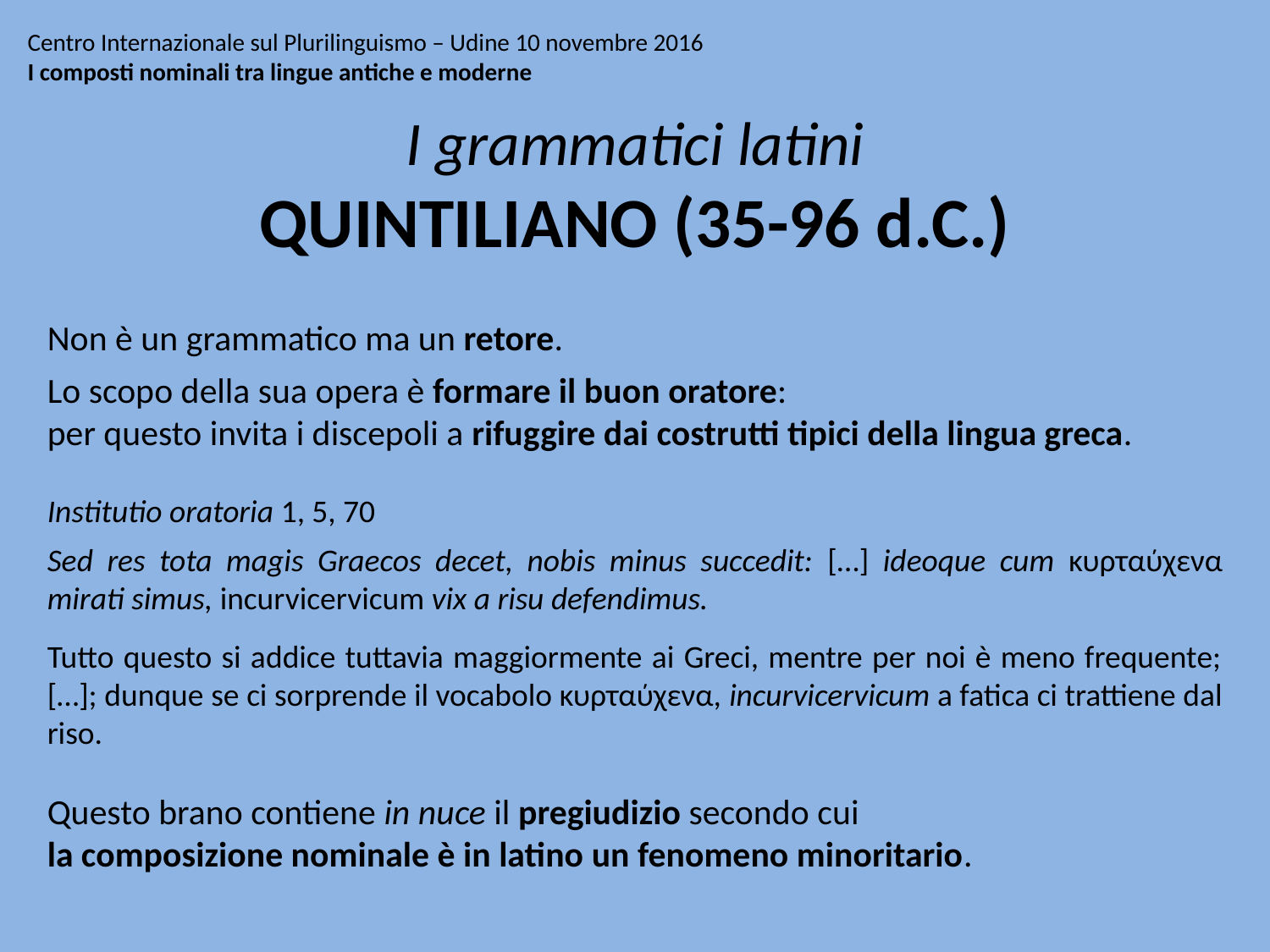

# Centro Internazionale sul Plurilinguismo – Udine 10 novembre 2016 I composti nominali tra lingue antiche e moderne
I grammatici latini
QUINTILIANO (35-96 d.C.)
Non è un grammatico ma un retore.
Lo scopo della sua opera è formare il buon oratore:
per questo invita i discepoli a rifuggire dai costrutti tipici della lingua greca.

Institutio oratoria 1, 5, 70
Sed res tota magis Graecos decet, nobis minus succedit: […] ideoque cum κυρταύχενα mirati simus, incurvicervicum vix a risu defendimus.
Tutto questo si addice tuttavia maggiormente ai Greci, mentre per noi è meno frequente; […]; dunque se ci sorprende il vocabolo κυρταύχενα, incurvicervicum a fatica ci trattiene dal riso.

Questo brano contiene in nuce il pregiudizio secondo cui
la composizione nominale è in latino un fenomeno minoritario.